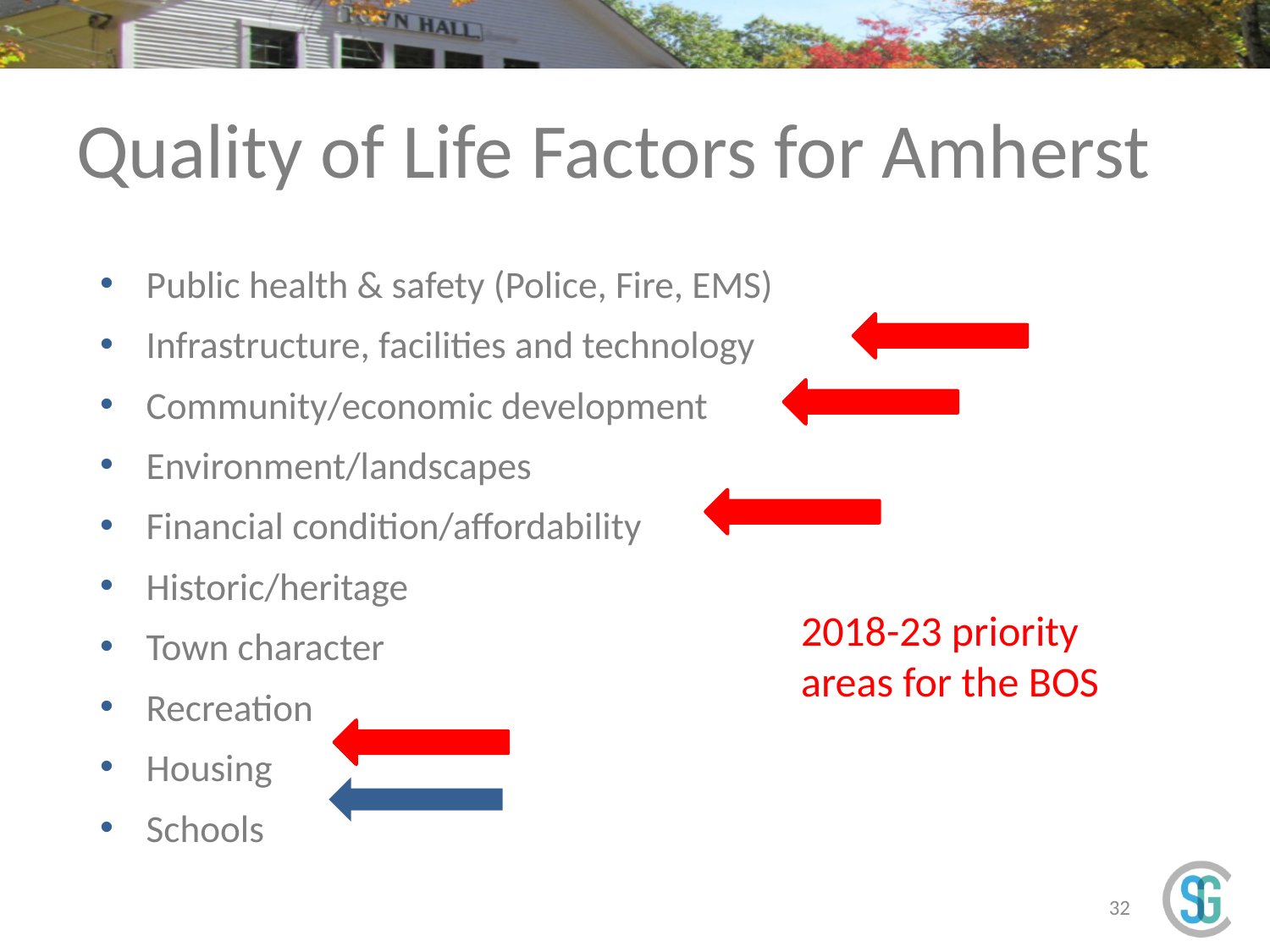

# Quality of Life Factors for Amherst
Public health & safety (Police, Fire, EMS)
Infrastructure, facilities and technology
Community/economic development
Environment/landscapes
Financial condition/affordability
Historic/heritage
Town character
Recreation
Housing
Schools

2018-23 priority areas for the BOS

32